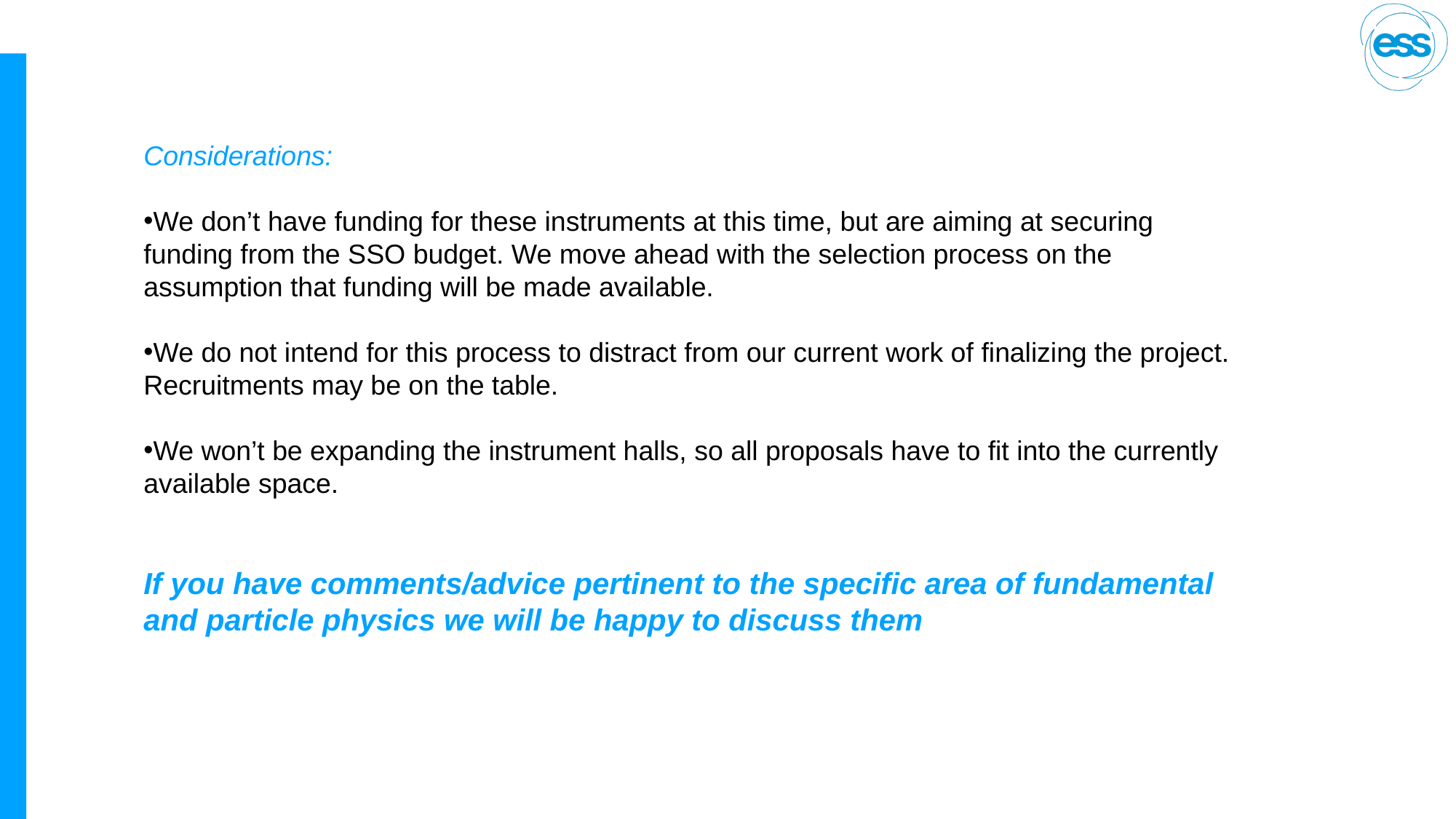

Considerations:

We don’t have funding for these instruments at this time, but are aiming at securing funding from the SSO budget. We move ahead with the selection process on the assumption that funding will be made available.

We do not intend for this process to distract from our current work of finalizing the project. Recruitments may be on the table.

We won’t be expanding the instrument halls, so all proposals have to fit into the currently available space.

If you have comments/advice pertinent to the specific area of fundamental and particle physics we will be happy to discuss them